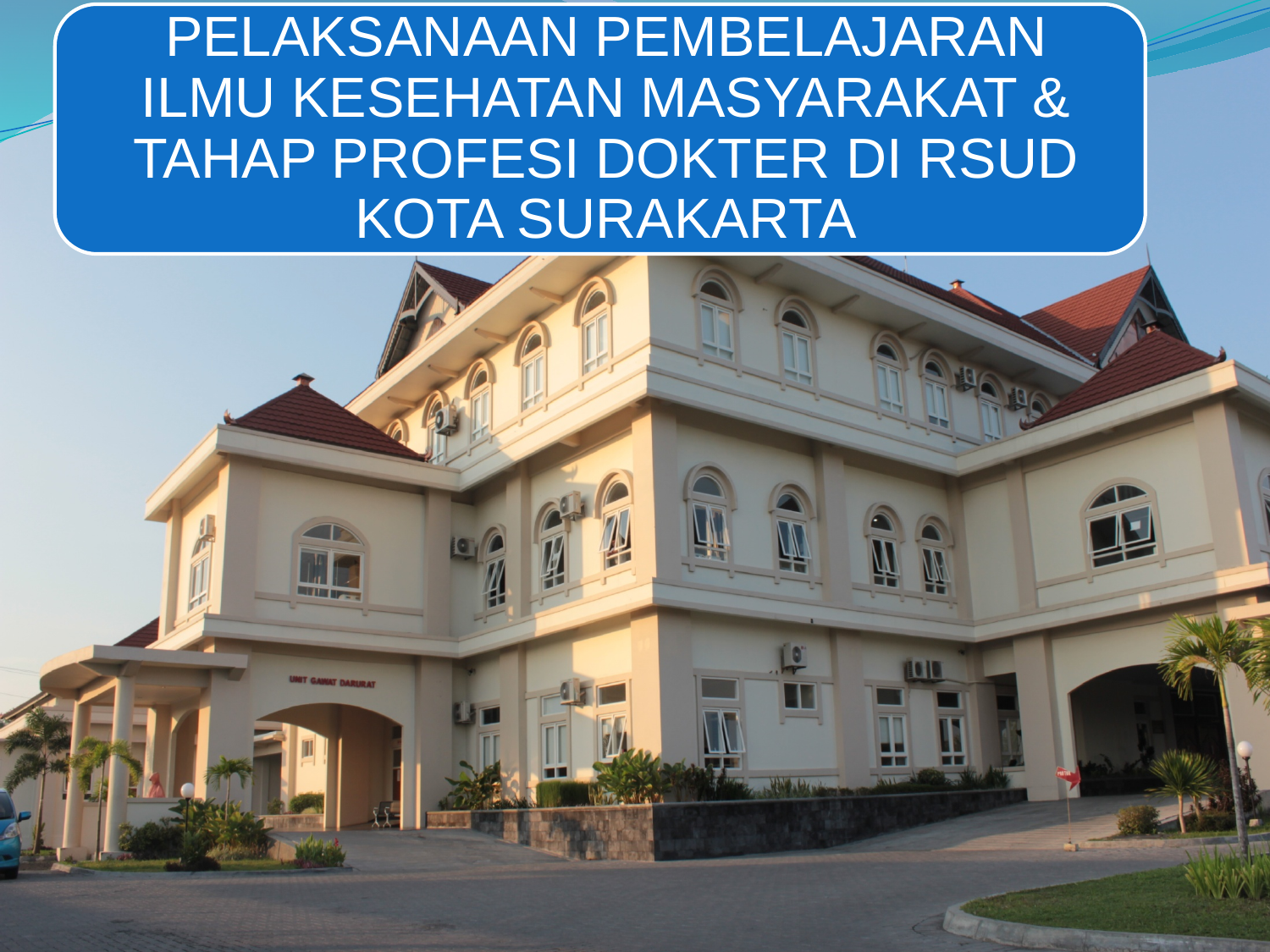

PELAKSANAAN PEMBELAJARAN ILMU KESEHATAN MASYARAKAT & TAHAP PROFESI DOKTER DI RSUD KOTA SURAKARTA